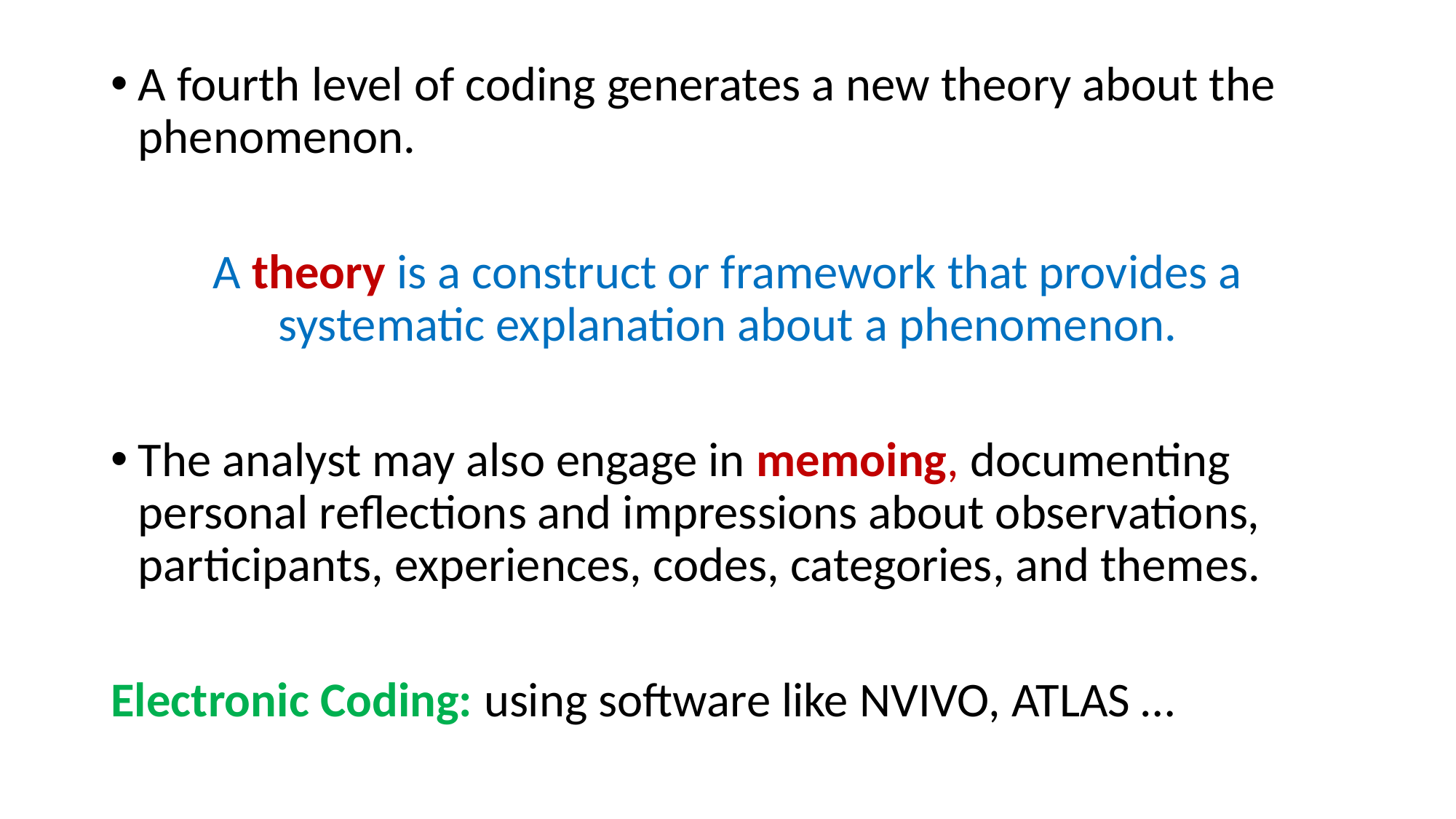

A fourth level of coding generates a new theory about the phenomenon.

A theory is a construct or framework that provides a systematic explanation about a phenomenon.

The analyst may also engage in memoing, documenting personal reflections and impressions about observations, participants, experiences, codes, categories, and themes.

Electronic Coding: using software like NVIVO, ATLAS …